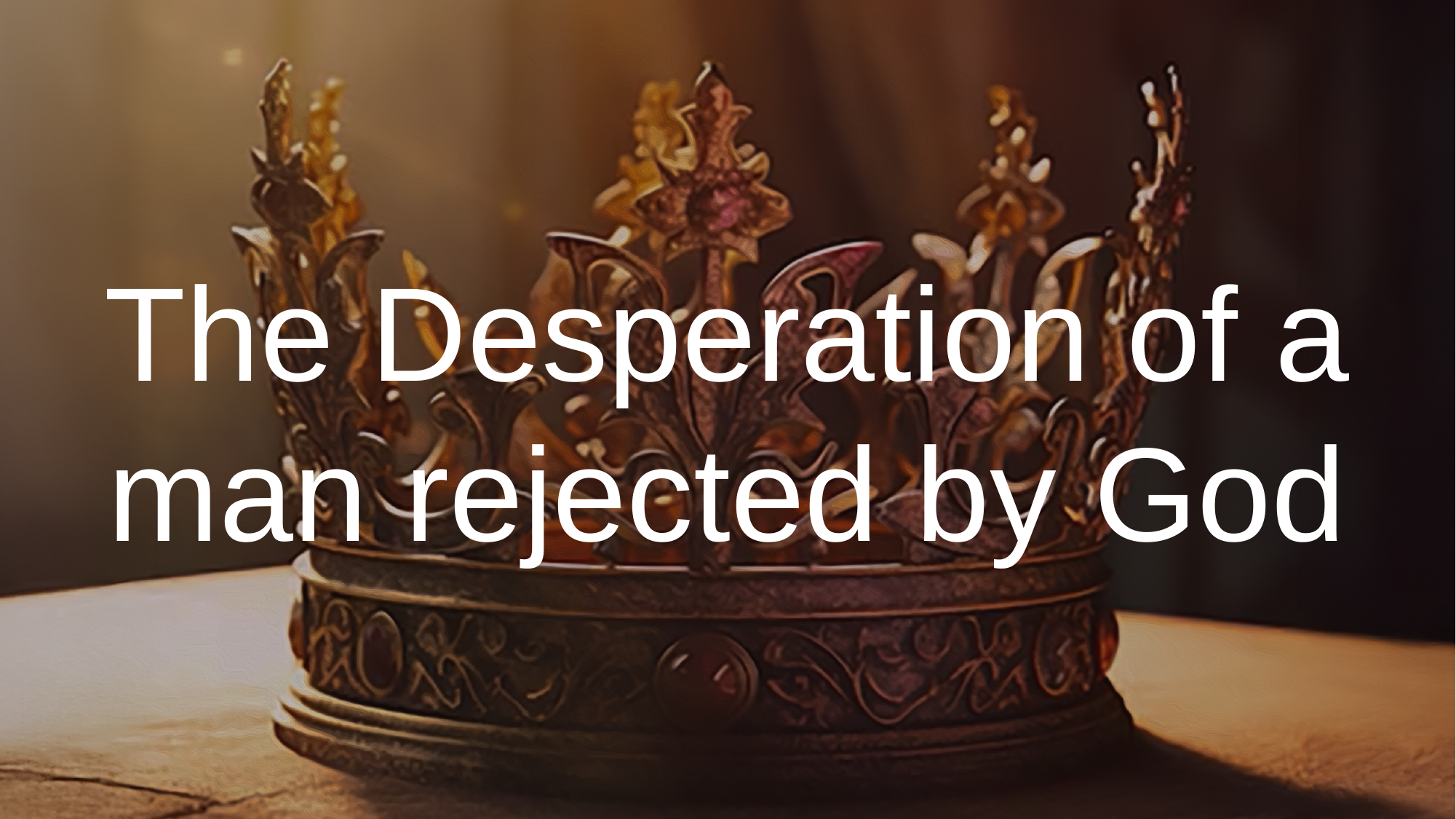

The Desperation of a man rejected by God